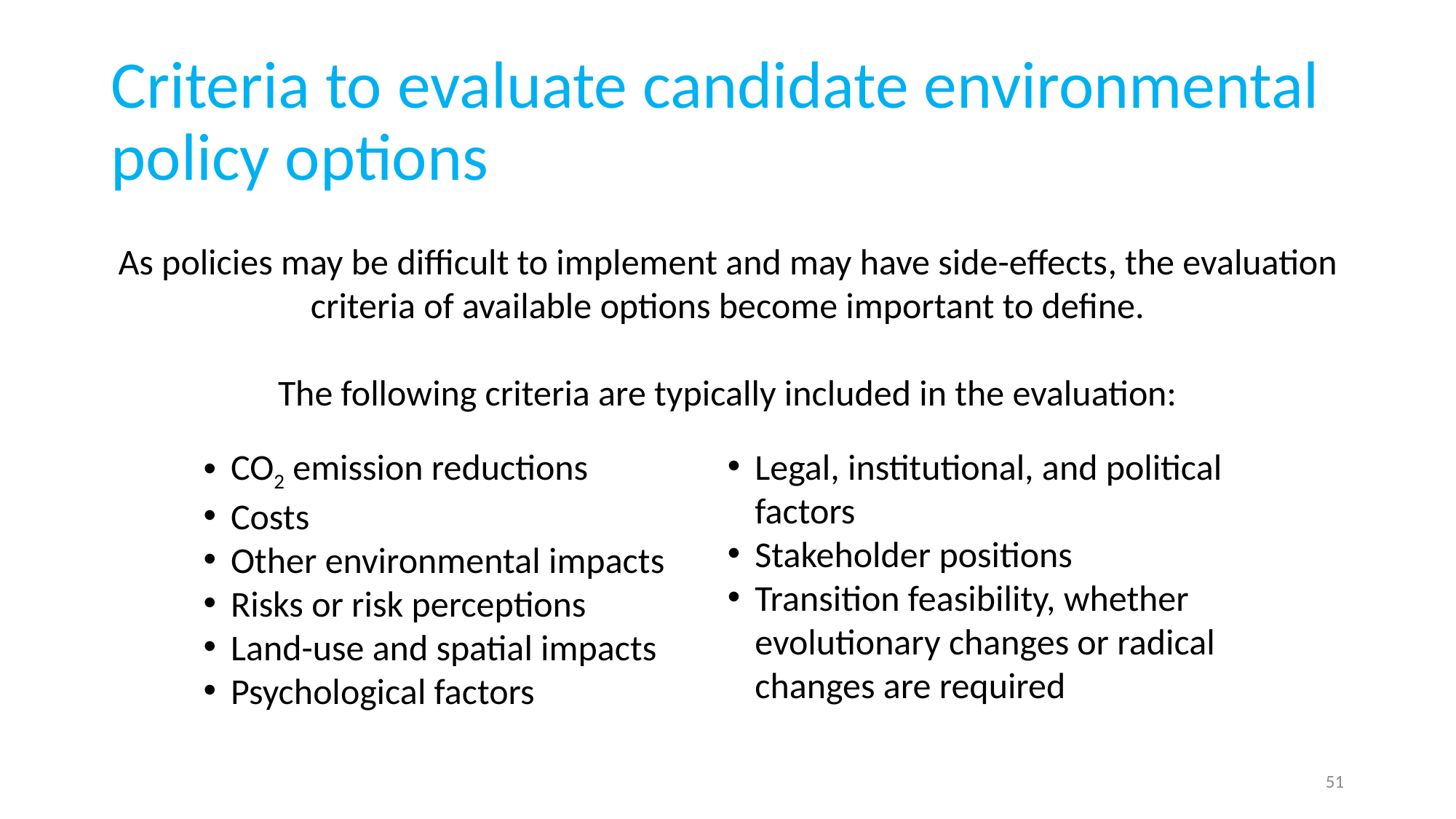

# Criteria to evaluate candidate environmental policy options
As policies may be difficult to implement and may have side-effects, the evaluation criteria of available options become important to define.

The following criteria are typically included in the evaluation:
CO2 emission reductions
Costs
Other environmental impacts
Risks or risk perceptions
Land-use and spatial impacts
Psychological factors
Legal, institutional, and political factors
Stakeholder positions
Transition feasibility, whether evolutionary changes or radical changes are required
51